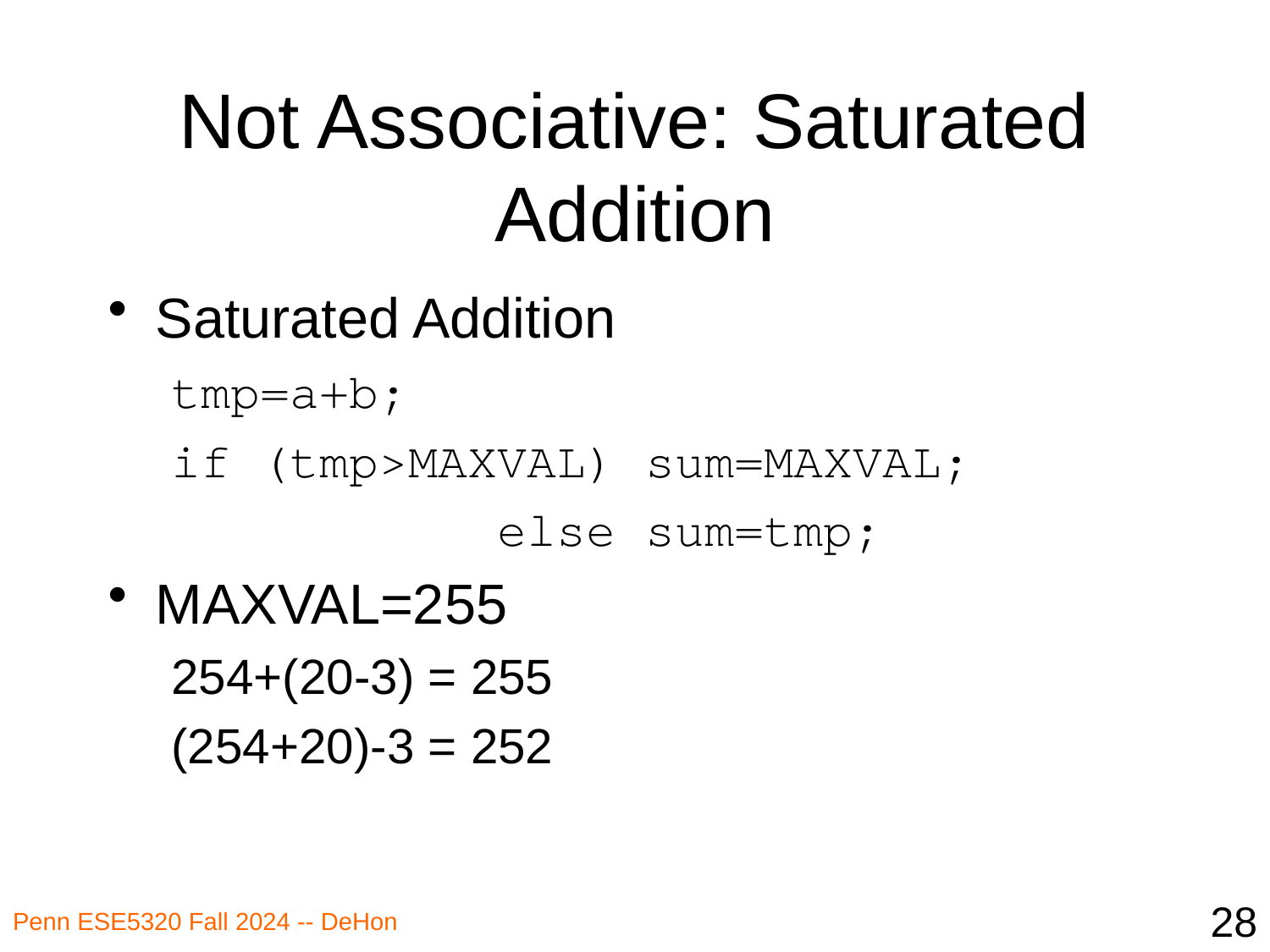

# Not Associative: Saturated Addition
Saturated Addition
tmp=a+b;
if (tmp>MAXVAL) sum=MAXVAL;
           else sum=tmp;
MAXVAL=255
254+(20-3) = 255
(254+20)-3 = 252

28
Penn ESE5320 Fall 2024 -- DeHon